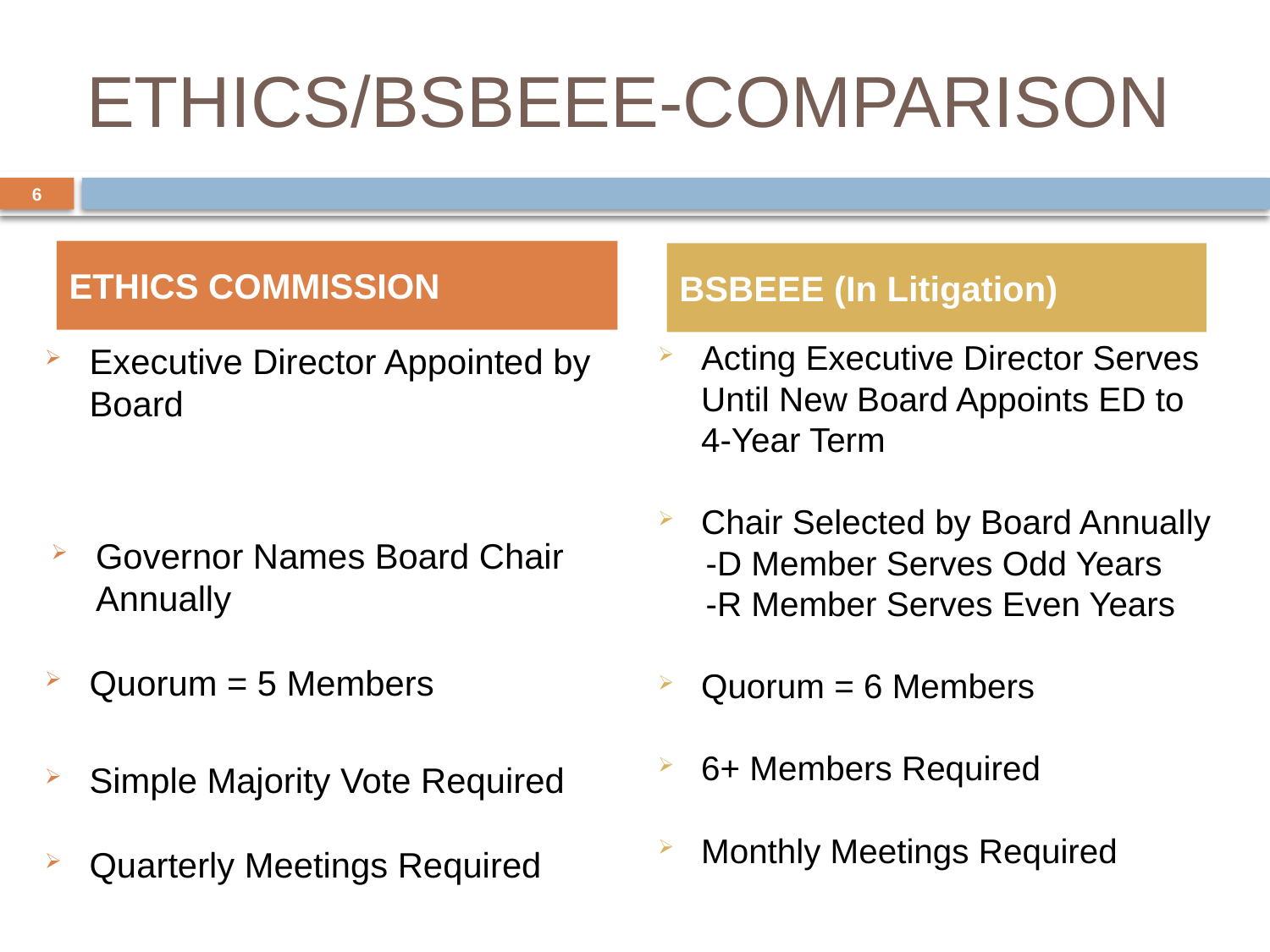

# ETHICS/BSBEEE-COMPARISON
6
ETHICS COMMISSION
BSBEEE (In Litigation)
Acting Executive Director Serves Until New Board Appoints ED to 4-Year Term

Chair Selected by Board Annually
     -D Member Serves Odd Years
     -R Member Serves Even Years

Quorum = 6 Members

6+ Members Required

Monthly Meetings Required

Executive Director Appointed by Board

Governor Names Board Chair Annually

Quorum = 5 Members

Simple Majority Vote Required

Quarterly Meetings Required